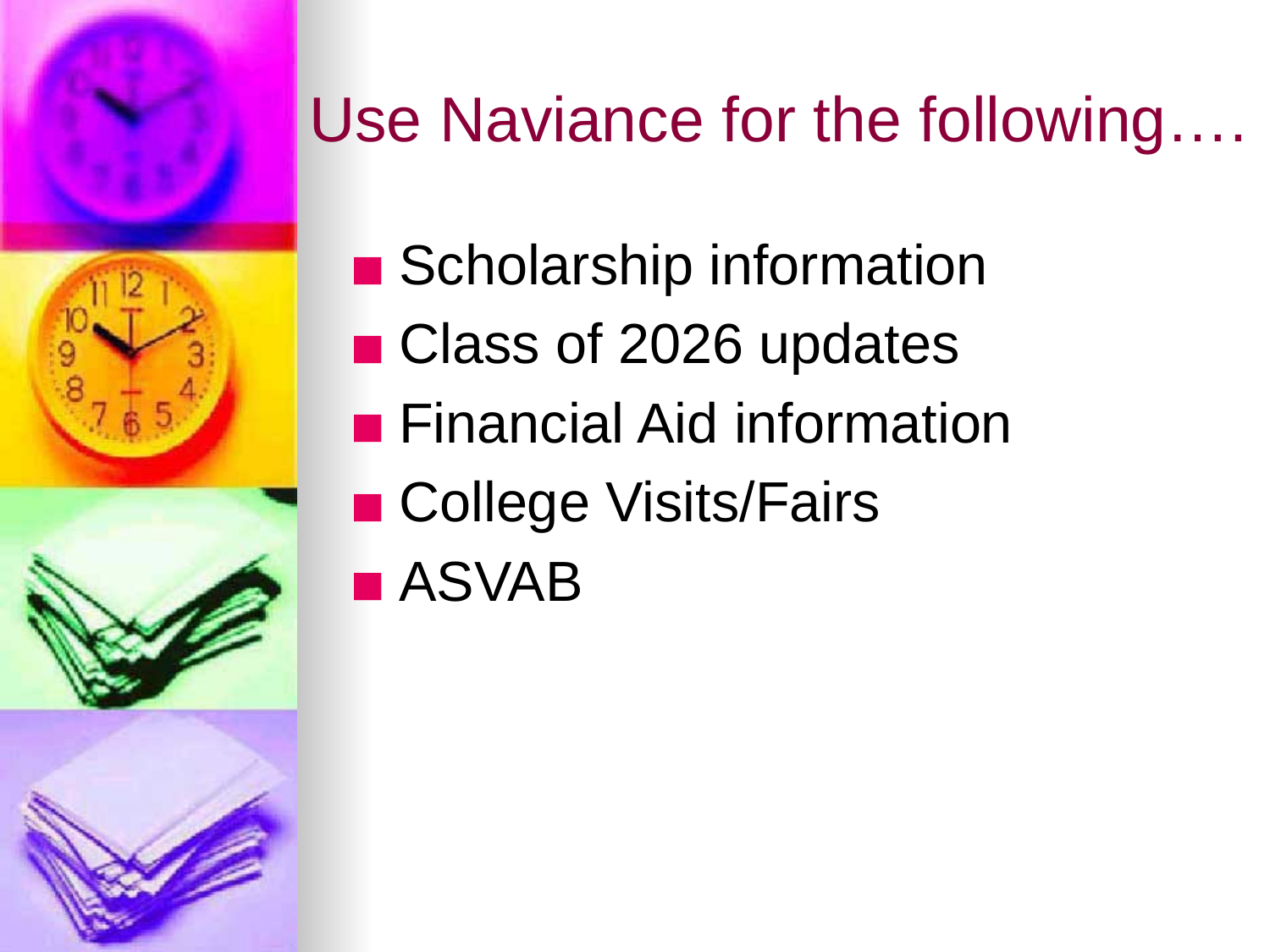

# Use Naviance for the following….
Scholarship information
Class of 2026 updates
Financial Aid information
College Visits/Fairs
ASVAB